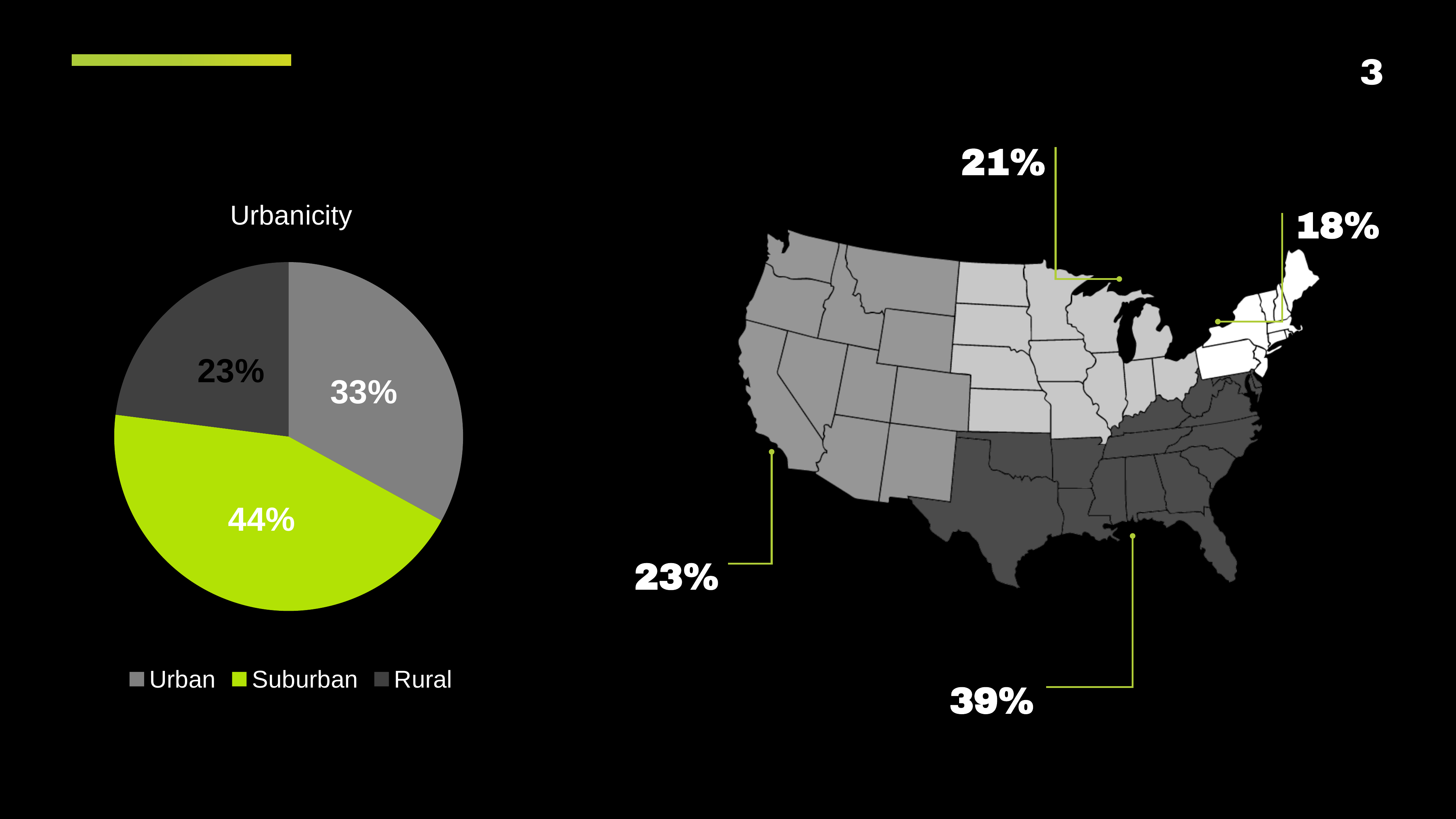

3
21%

### Chart:

| Category | Urbanicity |
|---|---|
| Urban | 0.33 |
| Suburban | 0.44 |
| Rural | 0.23 |
18%
23%
39%